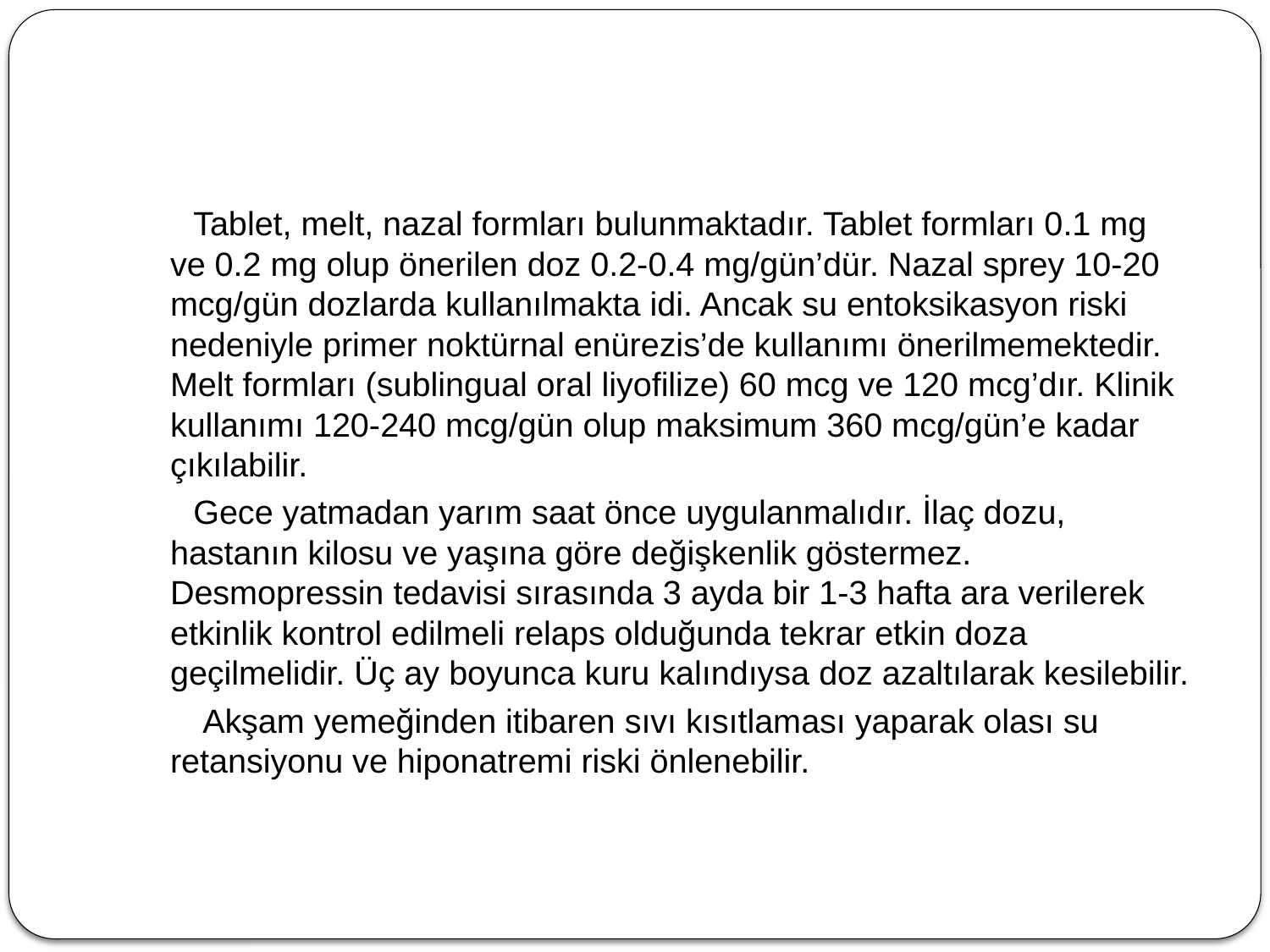

#
      Tablet, melt, nazal formları bulunmaktadır. Tablet formları 0.1 mg ve 0.2 mg olup önerilen doz 0.2-0.4 mg/gün’dür. Nazal sprey 10-20 mcg/gün dozlarda kullanılmakta idi. Ancak su entoksikasyon riski nedeniyle primer noktürnal enürezis’de kullanımı önerilmemektedir. Melt formları (sublingual oral liyofilize) 60 mcg ve 120 mcg’dır. Klinik kullanımı 120-240 mcg/gün olup maksimum 360 mcg/gün’e kadar çıkılabilir.
      Gece yatmadan yarım saat önce uygulanmalıdır. İlaç dozu, hastanın kilosu ve yaşına göre değişkenlik göstermez.   Desmopressin tedavisi sırasında 3 ayda bir 1-3 hafta ara verilerek etkinlik kontrol edilmeli relaps olduğunda tekrar etkin doza geçilmelidir. Üç ay boyunca kuru kalındıysa doz azaltılarak kesilebilir.
       Akşam yemeğinden itibaren sıvı kısıtlaması yaparak olası su retansiyonu ve hiponatremi riski önlenebilir.